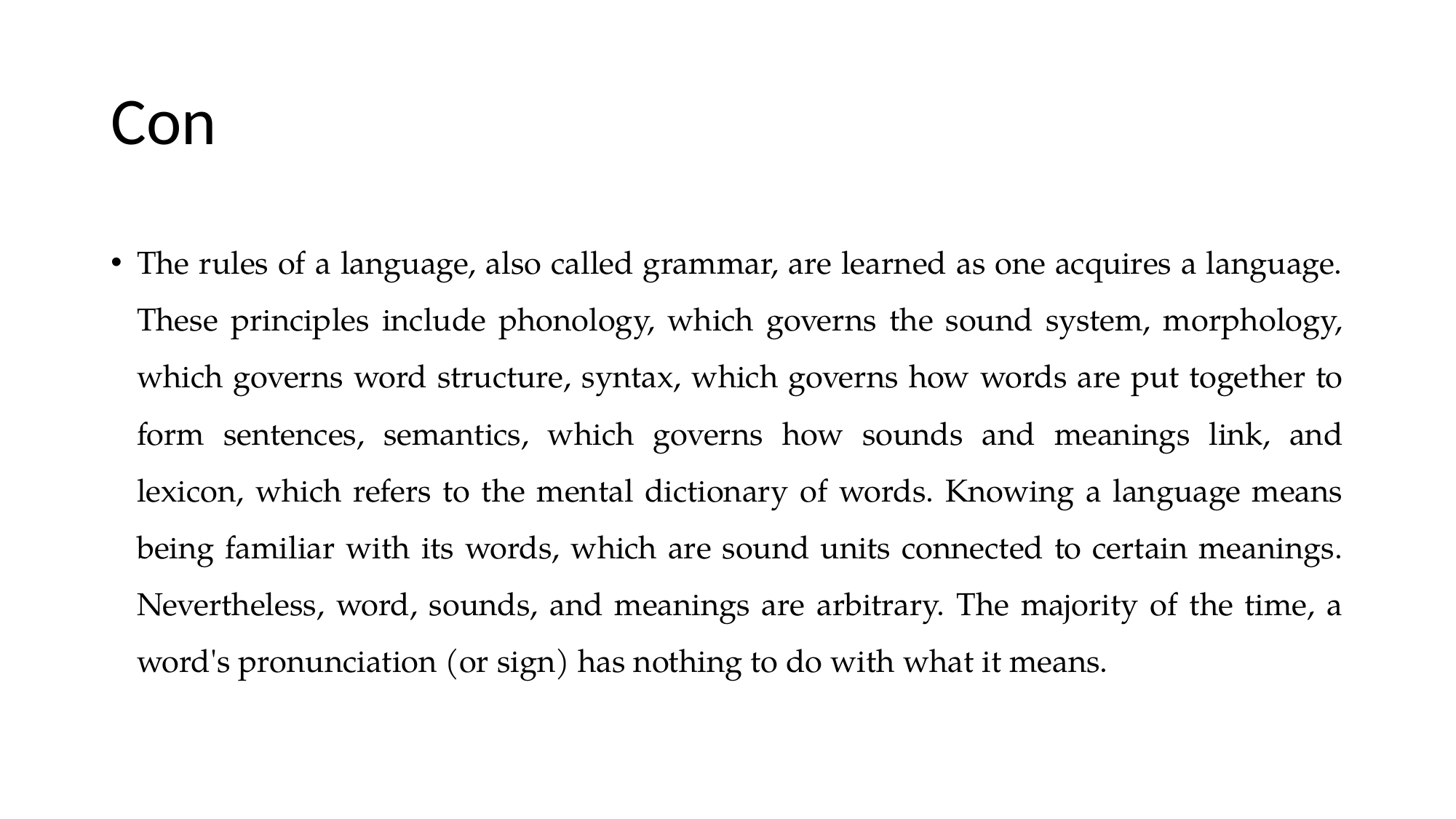

# Con
The rules of a language, also called grammar, are learned as one acquires a language. These principles include phonology, which governs the sound system, morphology, which governs word structure, syntax, which governs how words are put together to form sentences, semantics, which governs how sounds and meanings link, and lexicon, which refers to the mental dictionary of words. Knowing a language means being familiar with its words, which are sound units connected to certain meanings. Nevertheless, word, sounds, and meanings are arbitrary. The majority of the time, a word's pronunciation (or sign) has nothing to do with what it means.